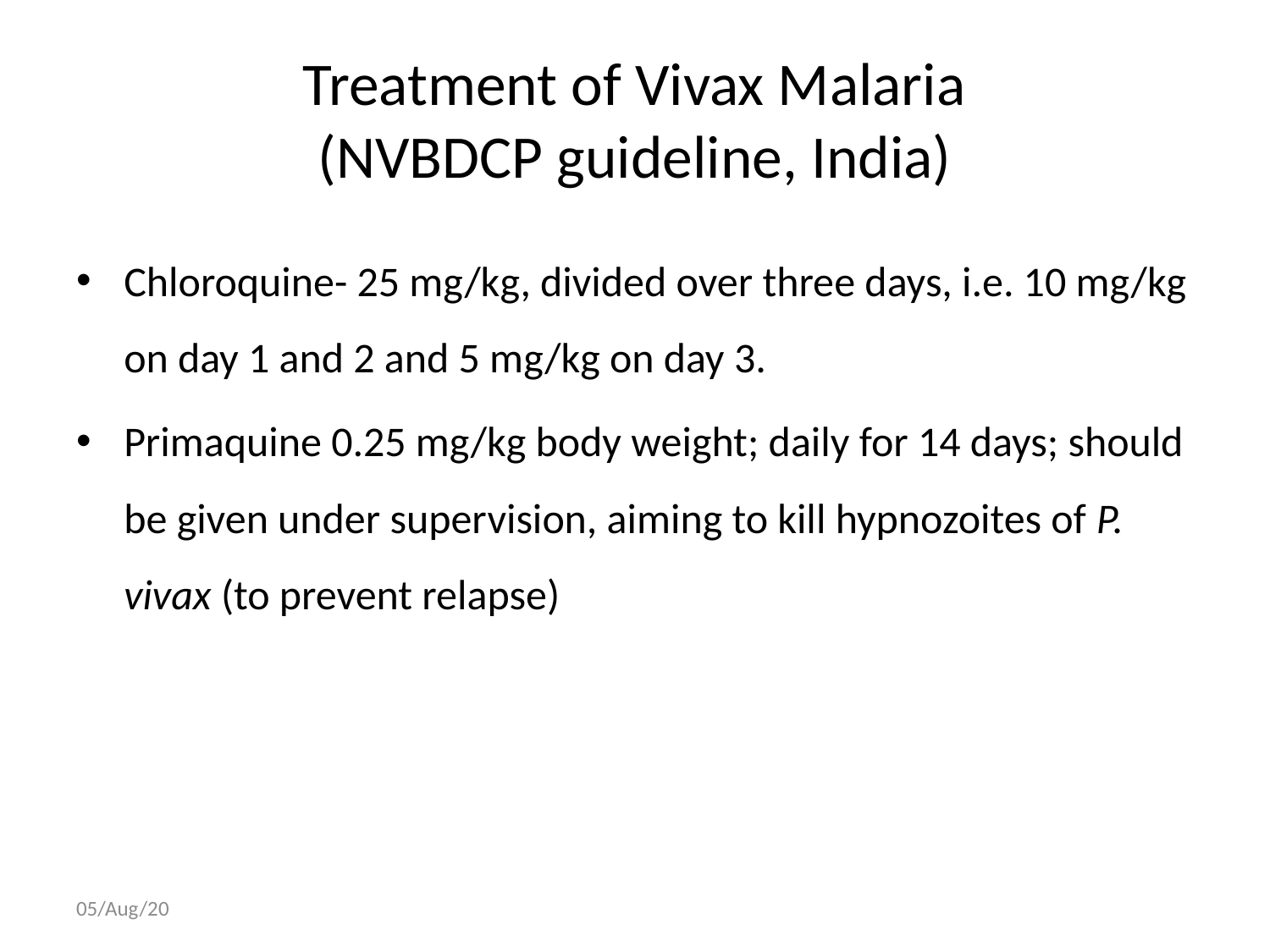

# Treatment of Vivax Malaria (NVBDCP guideline, India)
Chloroquine- 25 mg/kg, divided over three days, i.e. 10 mg/kg on day 1 and 2 and 5 mg/kg on day 3.
Primaquine 0.25 mg/kg body weight; daily for 14 days; should be given under supervision, aiming to kill hypnozoites of P. vivax (to prevent relapse)
05/Aug/20